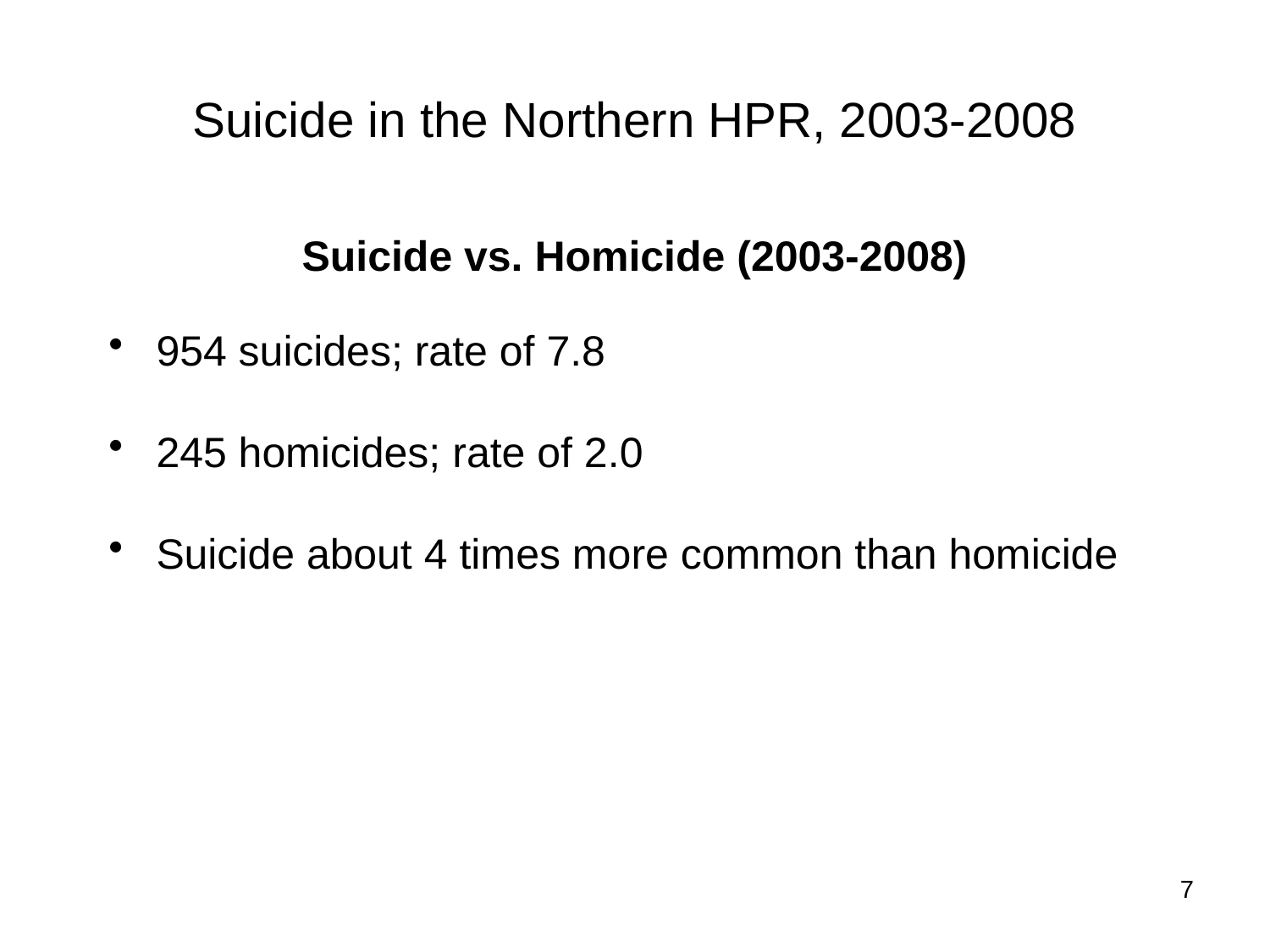

# Suicide in the Northern HPR, 2003-2008
Suicide vs. Homicide (2003-2008)
954 suicides; rate of 7.8
245 homicides; rate of 2.0
Suicide about 4 times more common than homicide

7